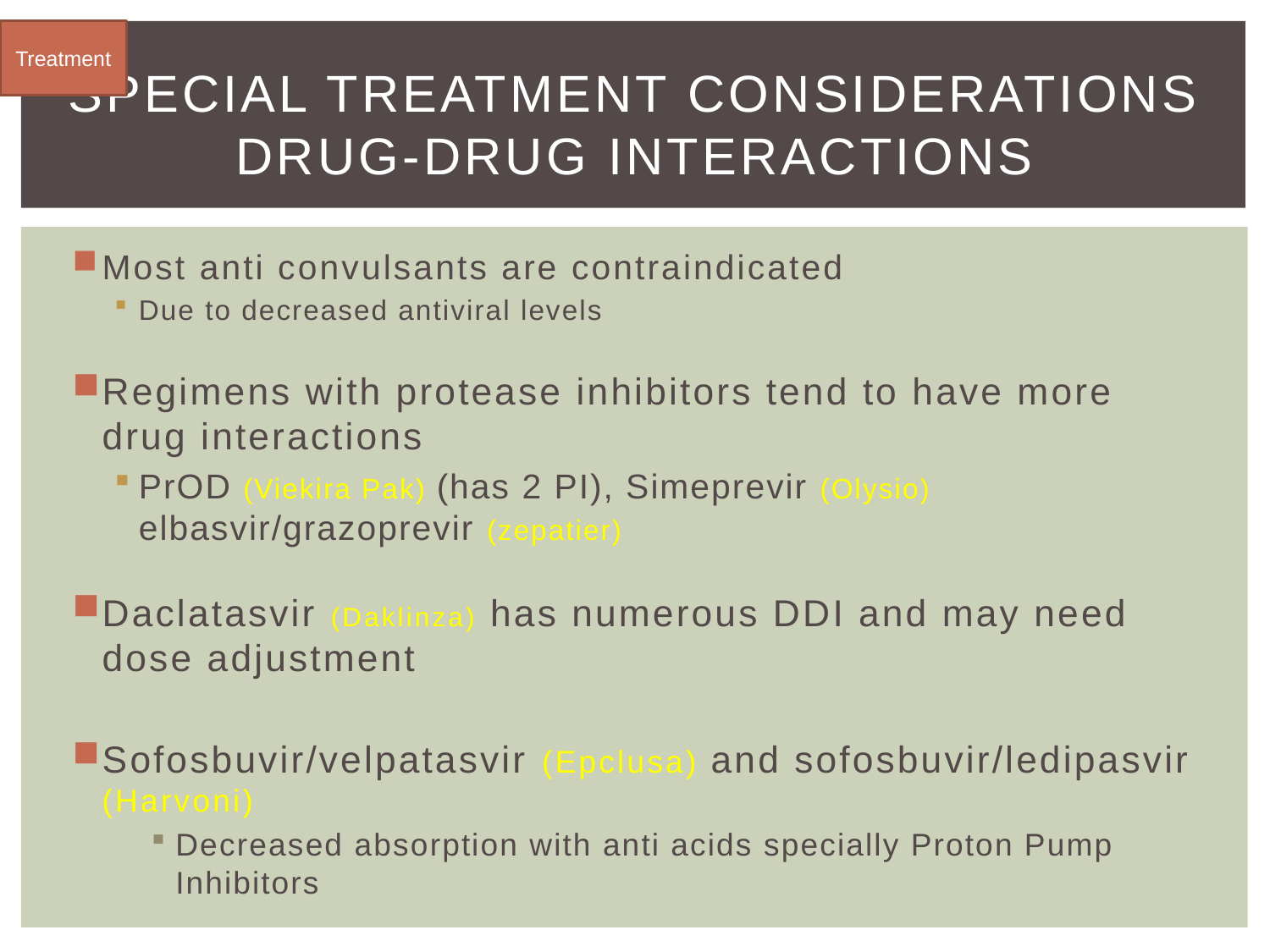

Treatment
# Special Treatment Considerations Drug-Drug Interactions
Most anti convulsants are contraindicated
Due to decreased antiviral levels
Regimens with protease inhibitors tend to have more drug interactions
PrOD (Viekira Pak) (has 2 PI), Simeprevir (Olysio) elbasvir/grazoprevir (zepatier)
Daclatasvir (Daklinza) has numerous DDI and may need dose adjustment
Sofosbuvir/velpatasvir (Epclusa) and sofosbuvir/ledipasvir (Harvoni)
Decreased absorption with anti acids specially Proton Pump Inhibitors